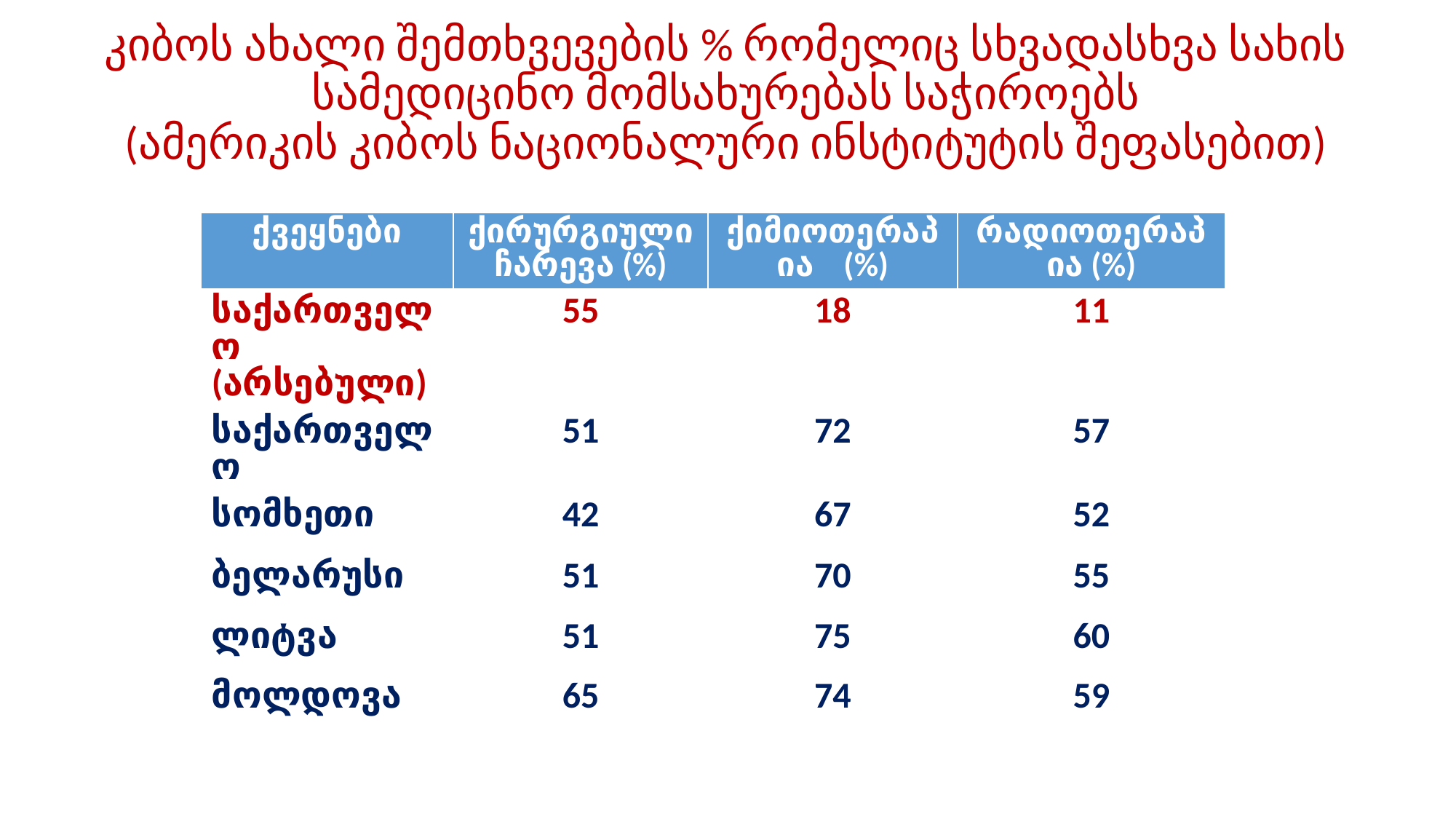

# კიბოს ახალი შემთხვევების % რომელიც სხვადასხვა სახის სამედიცინო მომსახურებას საჭიროებს (ამერიკის კიბოს ნაციონალური ინსტიტუტის შეფასებით)
| ქვეყნები | ქირურგიული ჩარევა (%) | ქიმიოთერაპია (%) | რადიოთერაპია (%) |
| --- | --- | --- | --- |
| საქართველო (არსებული) | 55 | 18 | 11 |
| საქართველო | 51 | 72 | 57 |
| სომხეთი | 42 | 67 | 52 |
| ბელარუსი | 51 | 70 | 55 |
| ლიტვა | 51 | 75 | 60 |
| მოლდოვა | 65 | 74 | 59 |